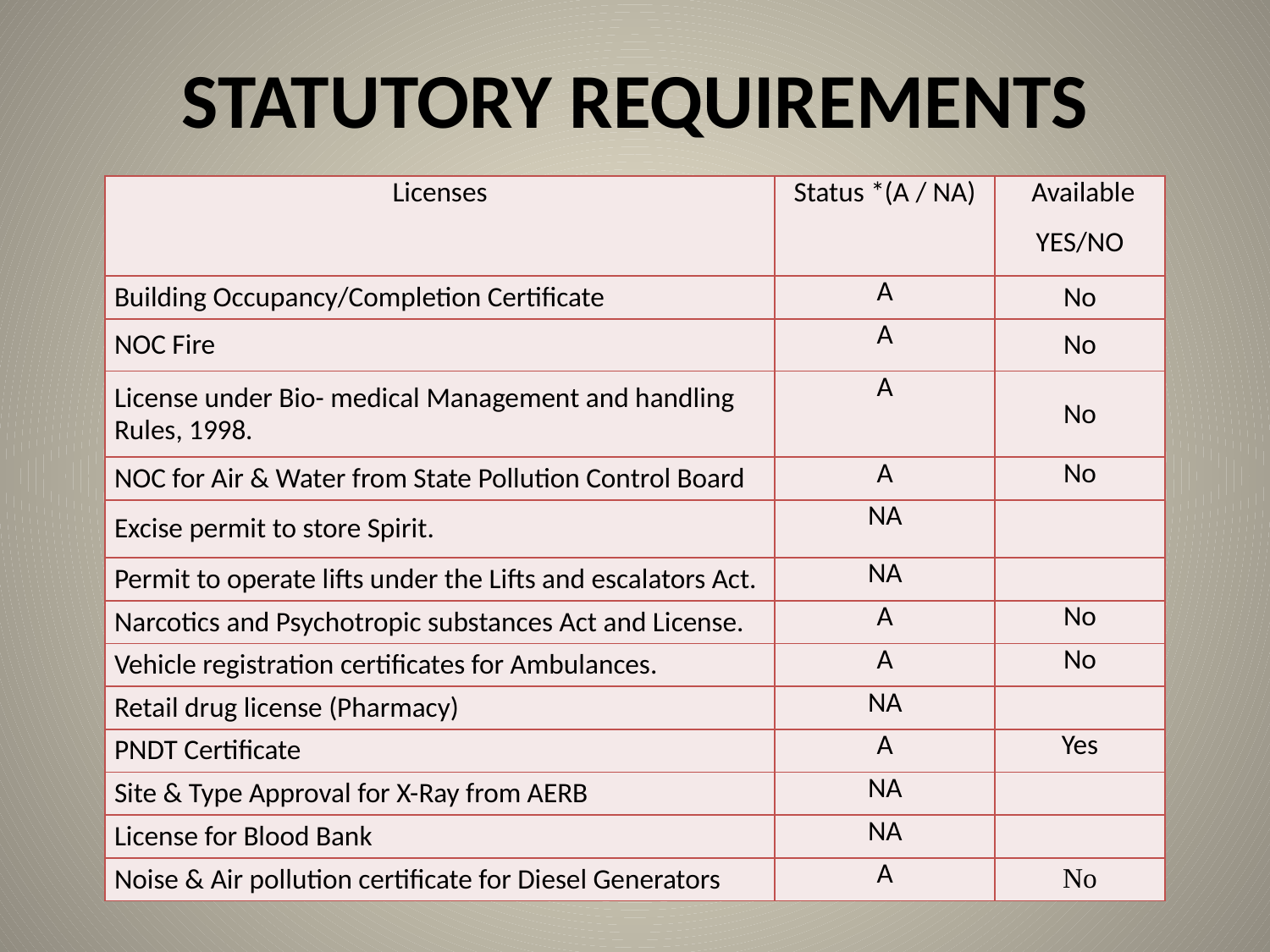

# STATUTORY REQUIREMENTS
| Licenses | Status \*(A / NA) | Available YES/NO |
| --- | --- | --- |
| Building Occupancy/Completion Certificate | A | No |
| NOC Fire | A | No |
| License under Bio- medical Management and handling Rules, 1998. | A | No |
| NOC for Air & Water from State Pollution Control Board | A | No |
| Excise permit to store Spirit. | NA |  |
| Permit to operate lifts under the Lifts and escalators Act. | NA |  |
| Narcotics and Psychotropic substances Act and License. | A | No |
| Vehicle registration certificates for Ambulances. | A | No |
| Retail drug license (Pharmacy) | NA |  |
| PNDT Certificate | A | Yes |
| Site & Type Approval for X-Ray from AERB | NA |  |
| License for Blood Bank | NA |  |
| Noise & Air pollution certificate for Diesel Generators | A | No |